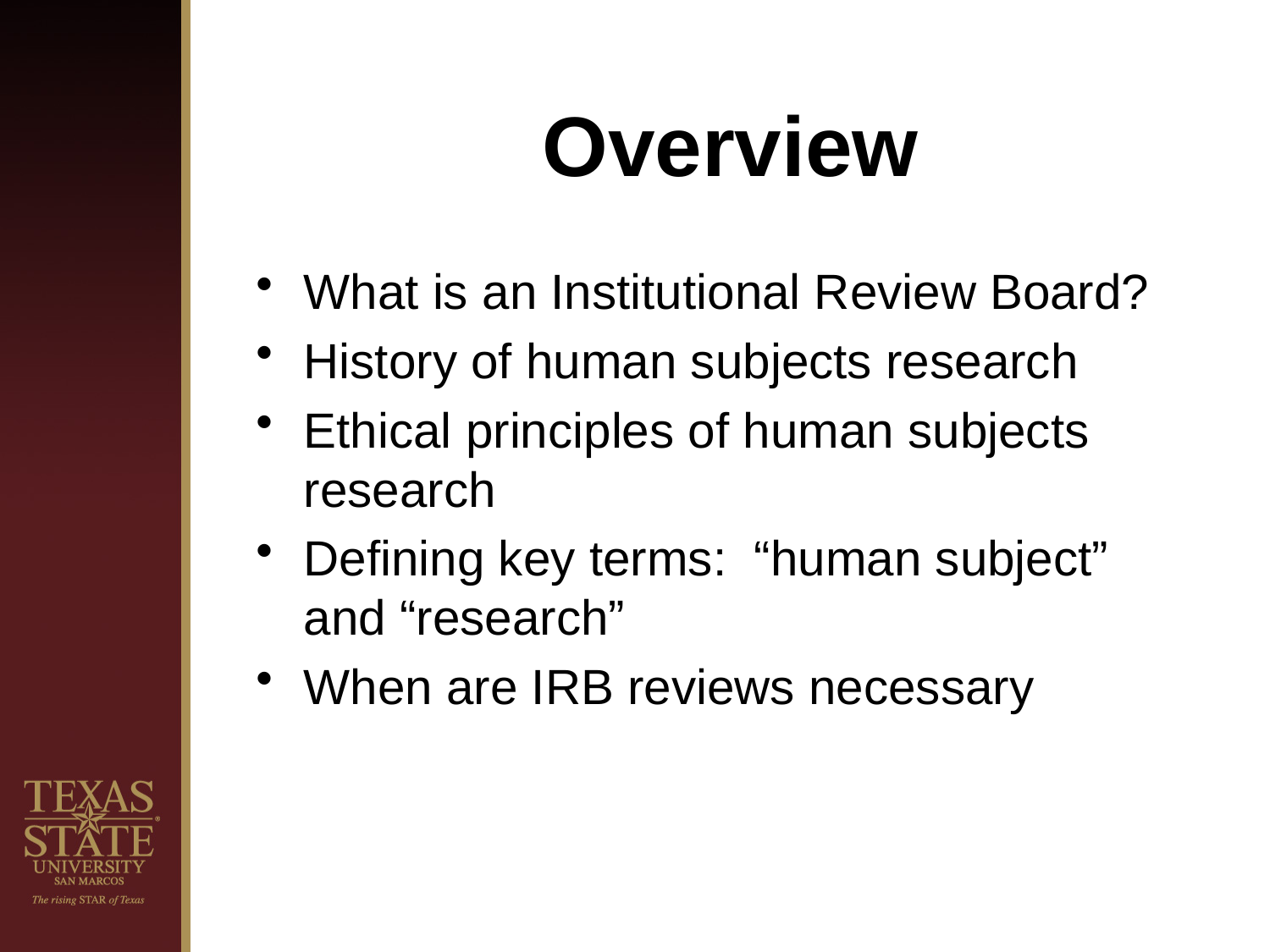

# Overview
What is an Institutional Review Board?
History of human subjects research
Ethical principles of human subjects research
Defining key terms:  “human subject” and “research”
When are IRB reviews necessary